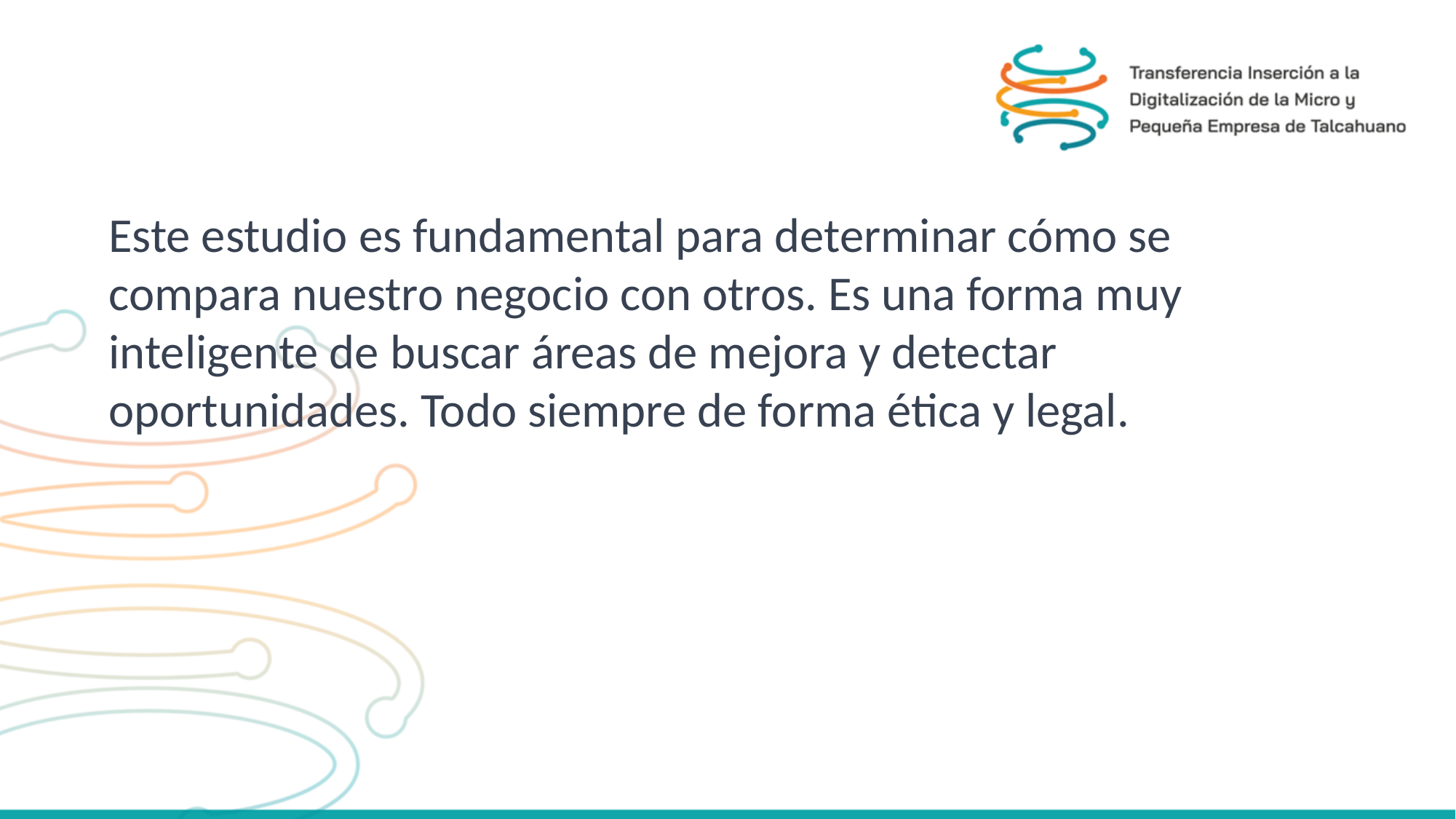

Este estudio es fundamental para determinar cómo se compara nuestro negocio con otros. Es una forma muy inteligente de buscar áreas de mejora y detectar oportunidades. Todo siempre de forma ética y legal.